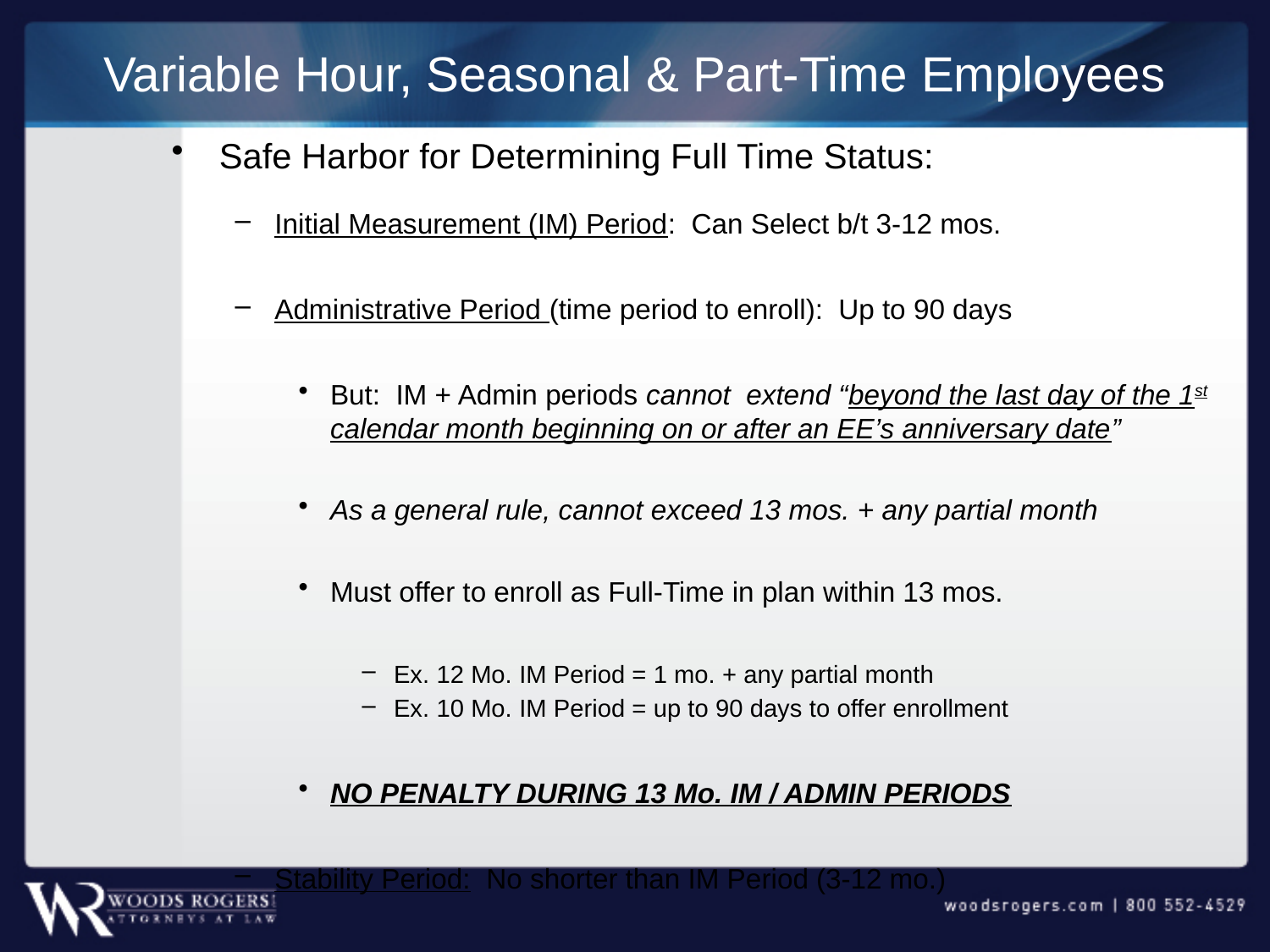

# Variable Hour, Seasonal & Part-Time Employees
Safe Harbor for Determining Full Time Status:

Initial Measurement (IM) Period:  Can Select b/t 3-12 mos.

Administrative Period (time period to enroll):  Up to 90 days

But:  IM + Admin periods cannot  extend “beyond the last day of the 1st calendar month beginning on or after an EE’s anniversary date”

As a general rule, cannot exceed 13 mos. + any partial month

Must offer to enroll as Full-Time in plan within 13 mos.

Ex. 12 Mo. IM Period = 1 mo. + any partial month
Ex. 10 Mo. IM Period = up to 90 days to offer enrollment

NO PENALTY DURING 13 Mo. IM / ADMIN PERIODS

Stability Period:  No shorter than IM Period (3-12 mo.)

Subject to Penalty if Full-Time (& Penalty is Triggered)